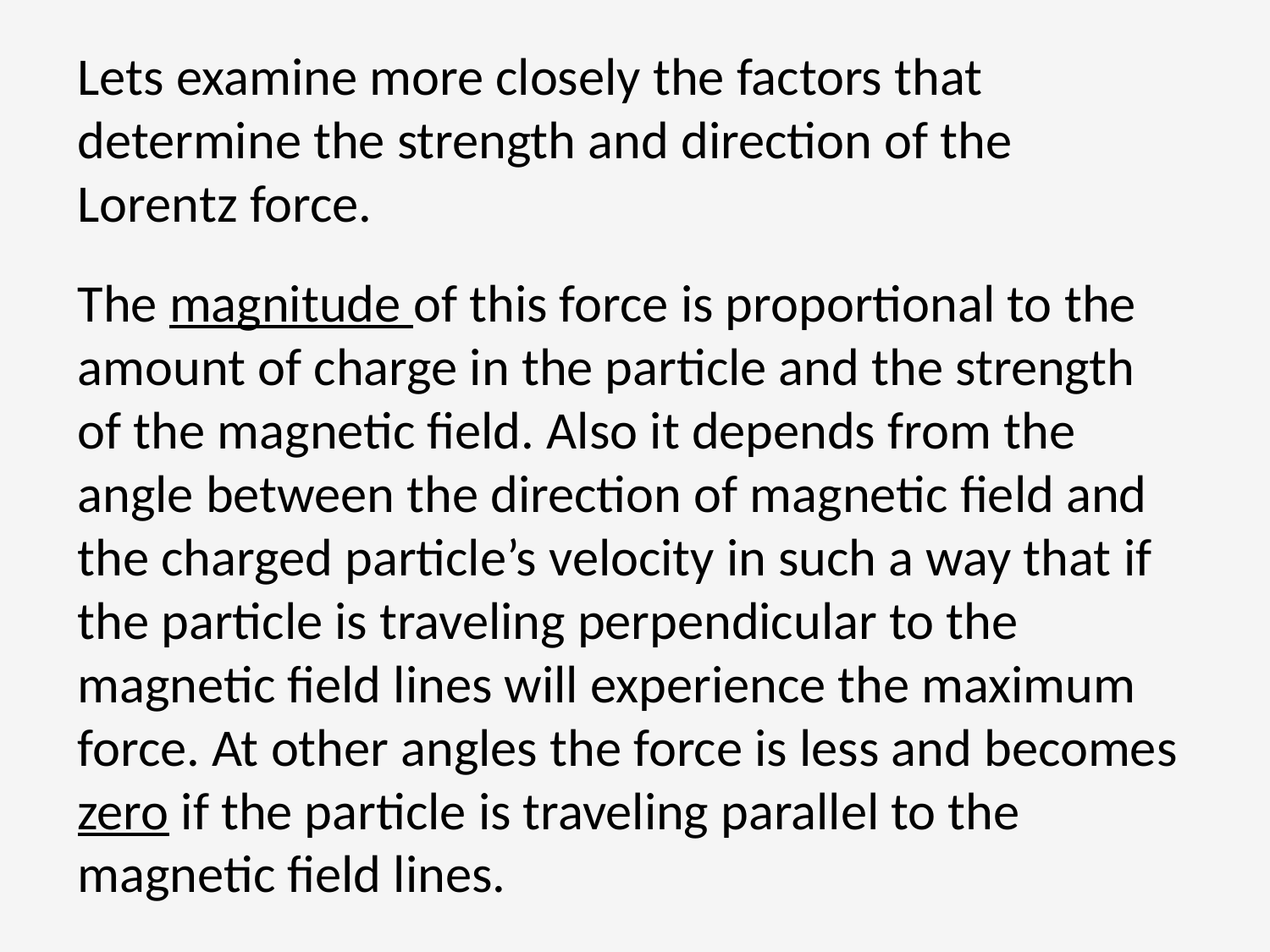

Lets examine more closely the factors that determine the strength and direction of the Lorentz force.
The magnitude of this force is proportional to the amount of charge in the particle and the strength of the magnetic field. Also it depends from the angle between the direction of magnetic field and the charged particle’s velocity in such a way that if the particle is traveling perpendicular to the magnetic field lines will experience the maximum force. At other angles the force is less and becomes zero if the particle is traveling parallel to the magnetic field lines.
#